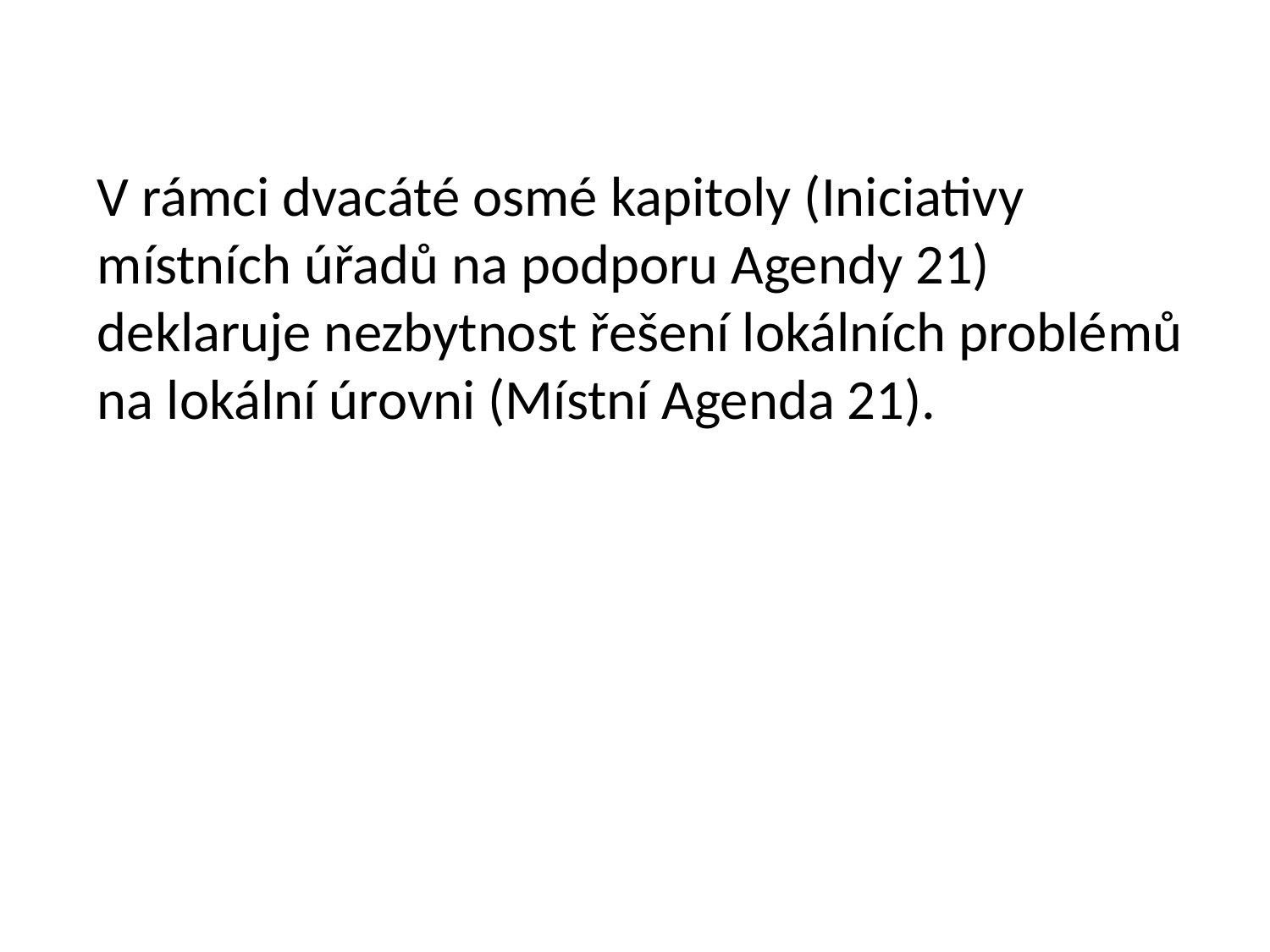

V rámci dvacáté osmé kapitoly (Iniciativy místních úřadů na podporu Agendy 21) deklaruje nezbytnost řešení lokálních problémů na lokální úrovni (Místní Agenda 21).